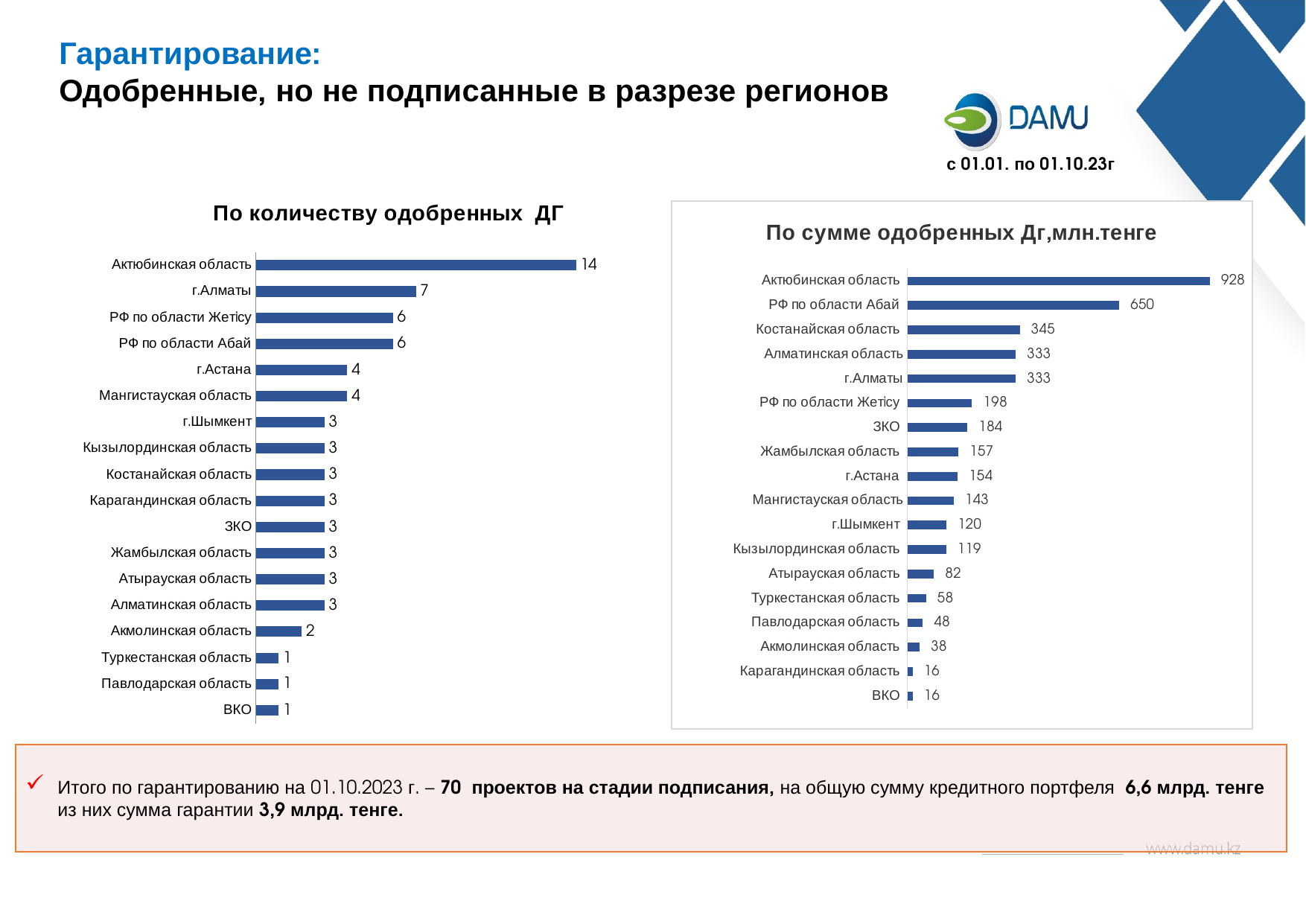

Гарантирование:
Одобренные, но не подписанные в разрезе регионов
с 01.01. по 01.10.23г

### Chart: По количеству одобренных  ДГ

| Category |  |
|---|---|
| ВКО | 1.0 |
| Павлодарская область | 1.0 |
| Туркестанская область | 1.0 |
| Акмолинская область | 2.0 |
| Алматинская область | 3.0 |
| Атырауская область | 3.0 |
| Жамбылская область | 3.0 |
| ЗКО | 3.0 |
| Карагандинская область | 3.0 |
| Костанайская область | 3.0 |
| Кызылординская область | 3.0 |
| г.Шымкент | 3.0 |
| Мангистауская область | 4.0 |
| г.Астана | 4.0 |
| РФ по области Абай | 6.0 |
| РФ по области Жетiсу | 6.0 |
| г.Алматы | 7.0 |
| Актюбинская область | 14.0 |

### Chart: По сумме одобренных Дг,млн.тенге

| Category | сумма гарантии |
|---|---|
|  ВКО  | 16.0 |
|  Карагандинская область  | 16.127695 |
|  Акмолинская область  | 38.0555 |
|  Павлодарская область  | 47.624439 |
|  Туркестанская область  | 57.7837 |
|  Атырауская область  | 81.76598 |
|  Кызылординская область  | 119.2894 |
|  г.Шымкент  | 119.917594 |
| Мангистауская область | 142.71487530000002 |
|  г.Астана  | 154.268285 |
|  Жамбылская область  | 156.6536 |
|  ЗКО  | 184.3908 |
|  РФ по области Жетiсу  | 198.474196 |
| г.Алматы | 332.7101882 |
| Алматинская область | 332.8 |
|  Костанайская область  | 345.1 |
|  РФ по области Абай  | 650.3044 |
|  Актюбинская область  | 928.22768 |
Итого по гарантированию на 01.10.2023 г. – 70  проектов на стадии подписания, на общую сумму кредитного портфеля  6,6 млрд. тенге  из них сумма гарантии 3,9 млрд. тенге.